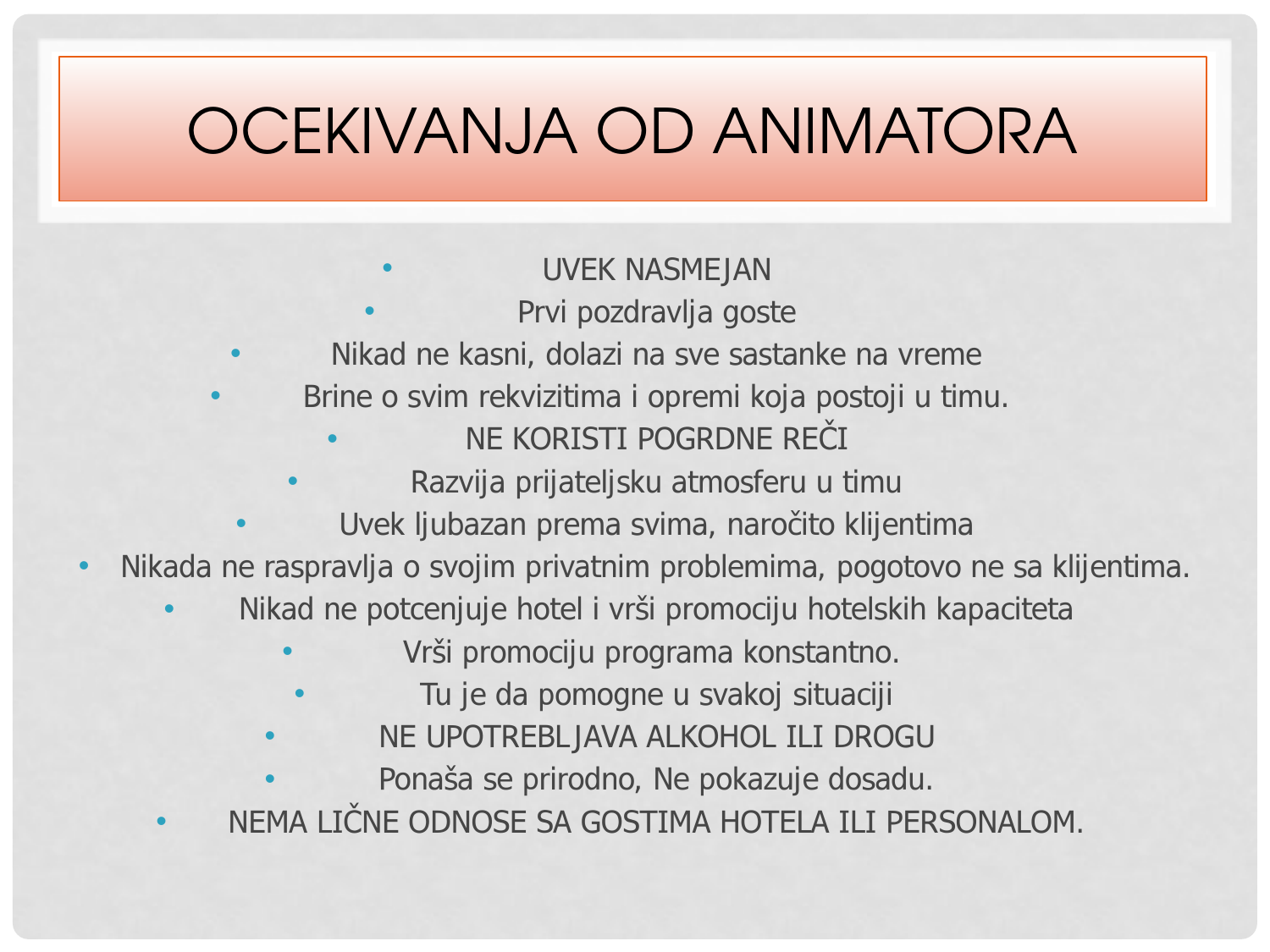

# Ocekivanja od animatora
UVEK NASMEJAN
Prvi pozdravlja goste
Nikad ne kasni, dolazi na sve sastanke na vreme
Brine o svim rekvizitima i opremi koja postoji u timu.
NE KORISTI POGRDNE REČI
Razvija prijateljsku atmosferu u timu
Uvek ljubazan prema svima, naročito klijentima
Nikada ne raspravlja o svojim privatnim problemima, pogotovo ne sa klijentima.
Nikad ne potcenjuje hotel i vrši promociju hotelskih kapaciteta
Vrši promociju programa konstantno.
Tu je da pomogne u svakoj situaciji
NE UPOTREBLJAVA ALKOHOL ILI DROGU
Ponaša se prirodno, Ne pokazuje dosadu.
NEMA LIČNE ODNOSE SA GOSTIMA HOTELA ILI PERSONALOM.